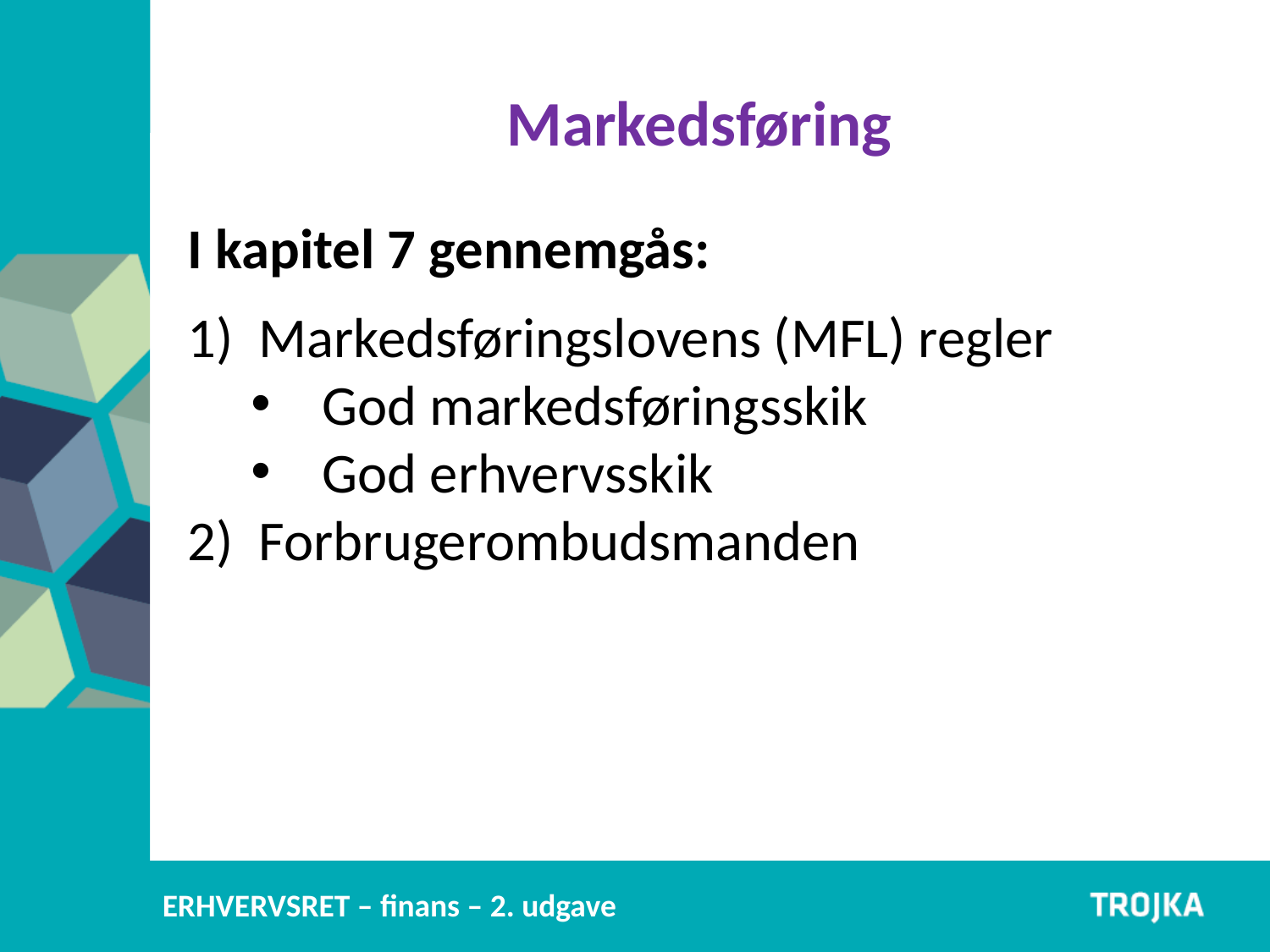

Markedsføring
I kapitel 7 gennemgås:

Markedsføringslovens (MFL) regler
God markedsføringsskik
God erhvervsskik
Forbrugerombudsmanden